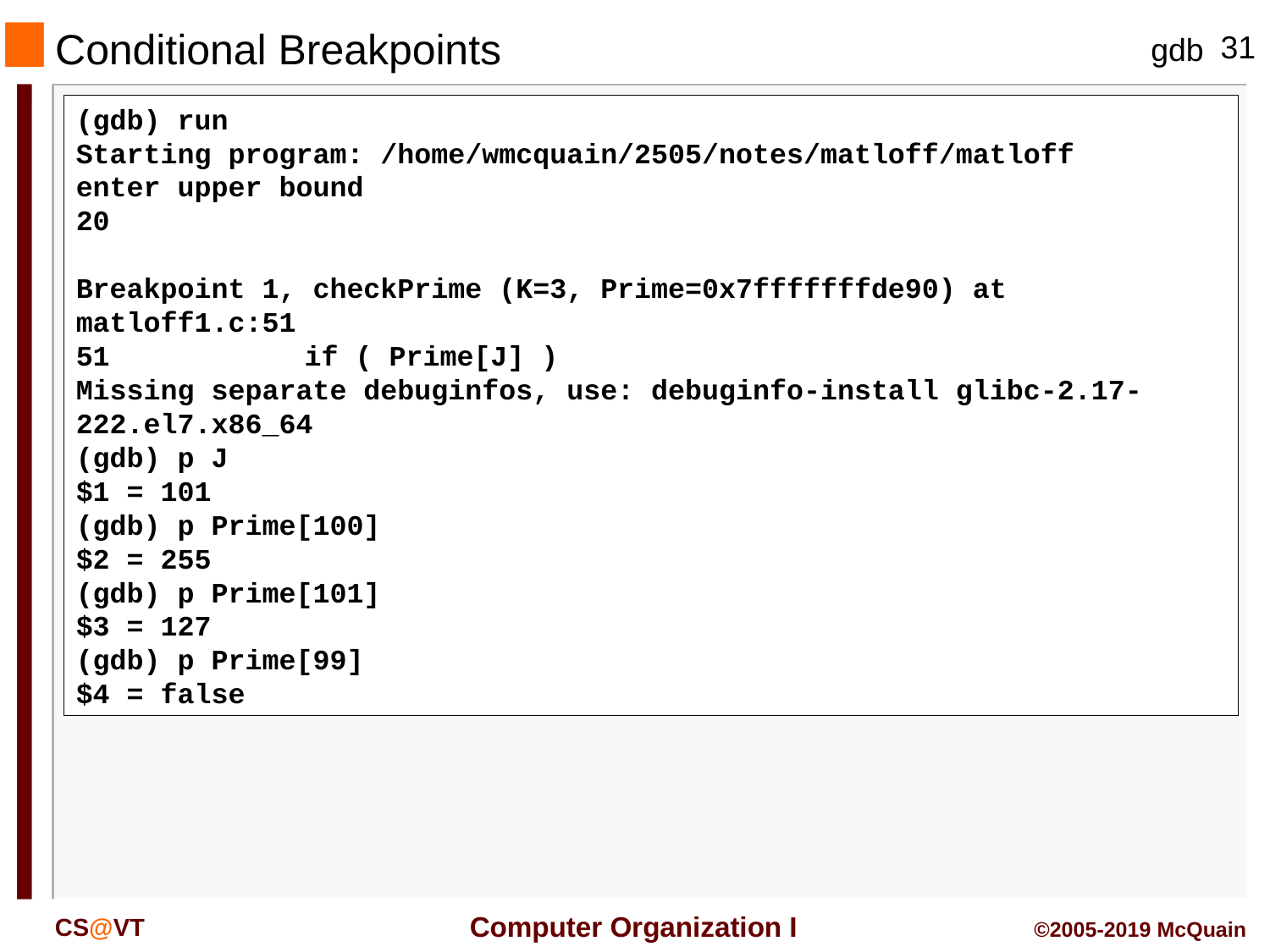

Conditional Breakpoints
(gdb) run
Starting program: /home/wmcquain/2505/notes/matloff/matloff
enter upper bound
20

Breakpoint 1, checkPrime (K=3, Prime=0x7fffffffde90) at matloff1.c:51
51	      if ( Prime[J] )
Missing separate debuginfos, use: debuginfo-install glibc-2.17-222.el7.x86_64
(gdb) p J
$1 = 101
(gdb) p Prime[100]
$2 = 255
(gdb) p Prime[101]
$3 = 127
(gdb) p Prime[99]
$4 = false